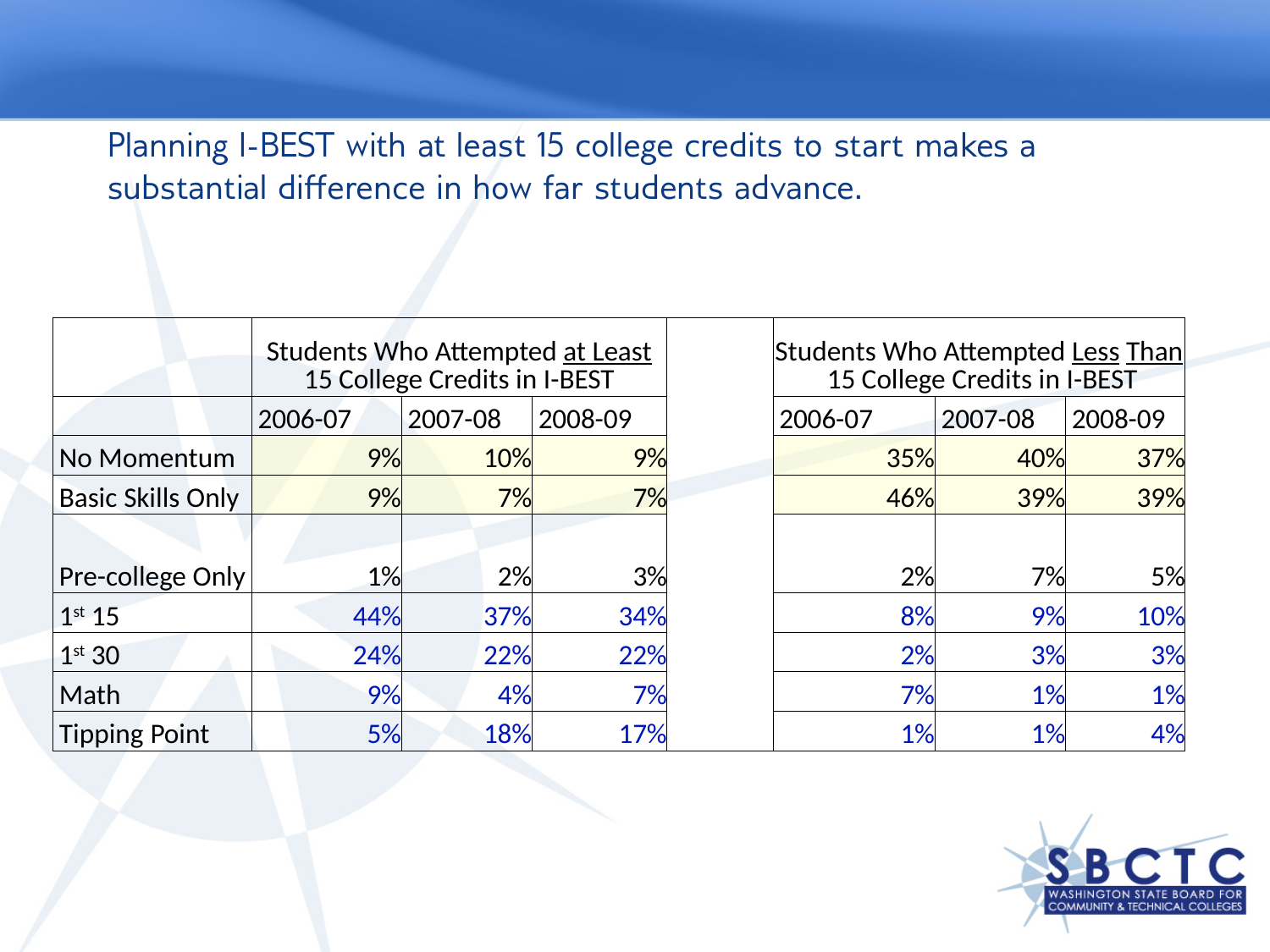

# Planning I-BEST with at least 15 college credits to start makes a substantial difference in how far students advance.
|  | Students Who Attempted at Least 15 College Credits in I-BEST |  |  |  | Students Who Attempted Less Than 15 College Credits in I-BEST |  |  |
| --- | --- | --- | --- | --- | --- | --- | --- |
|  | 2006-07 | 2007-08 | 2008-09 |  | 2006-07 | 2007-08 | 2008-09 |
| No Momentum | 9% | 10% | 9% |  | 35% | 40% | 37% |
| Basic Skills Only | 9% | 7% | 7% |  | 46% | 39% | 39% |
| Pre-college Only | 1% | 2% | 3% |  | 2% | 7% | 5% |
| 1st 15 | 44% | 37% | 34% |  | 8% | 9% | 10% |
| 1st 30 | 24% | 22% | 22% |  | 2% | 3% | 3% |
| Math | 9% | 4% | 7% |  | 7% | 1% | 1% |
| Tipping Point | 5% | 18% | 17% |  | 1% | 1% | 4% |